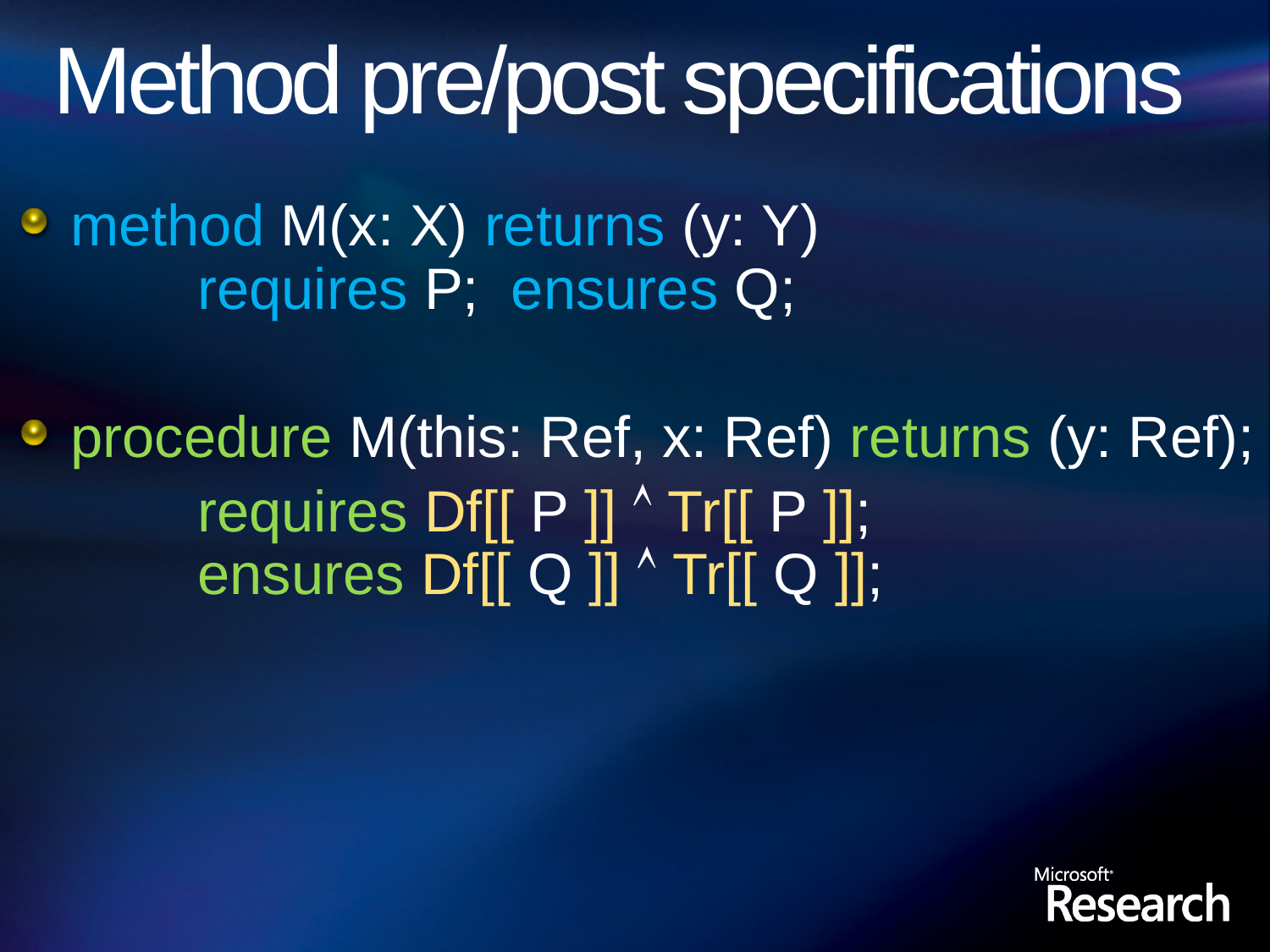

# Method pre/post specifications
method M(x: X) returns (y: Y)
	requires P;  ensures Q;

procedure M(this: Ref, x: Ref) returns (y: Ref);
		requires Df[[ P ]] ∧ Tr[[ P ]];
	ensures Df[[ Q ]] ∧ Tr[[ Q ]];